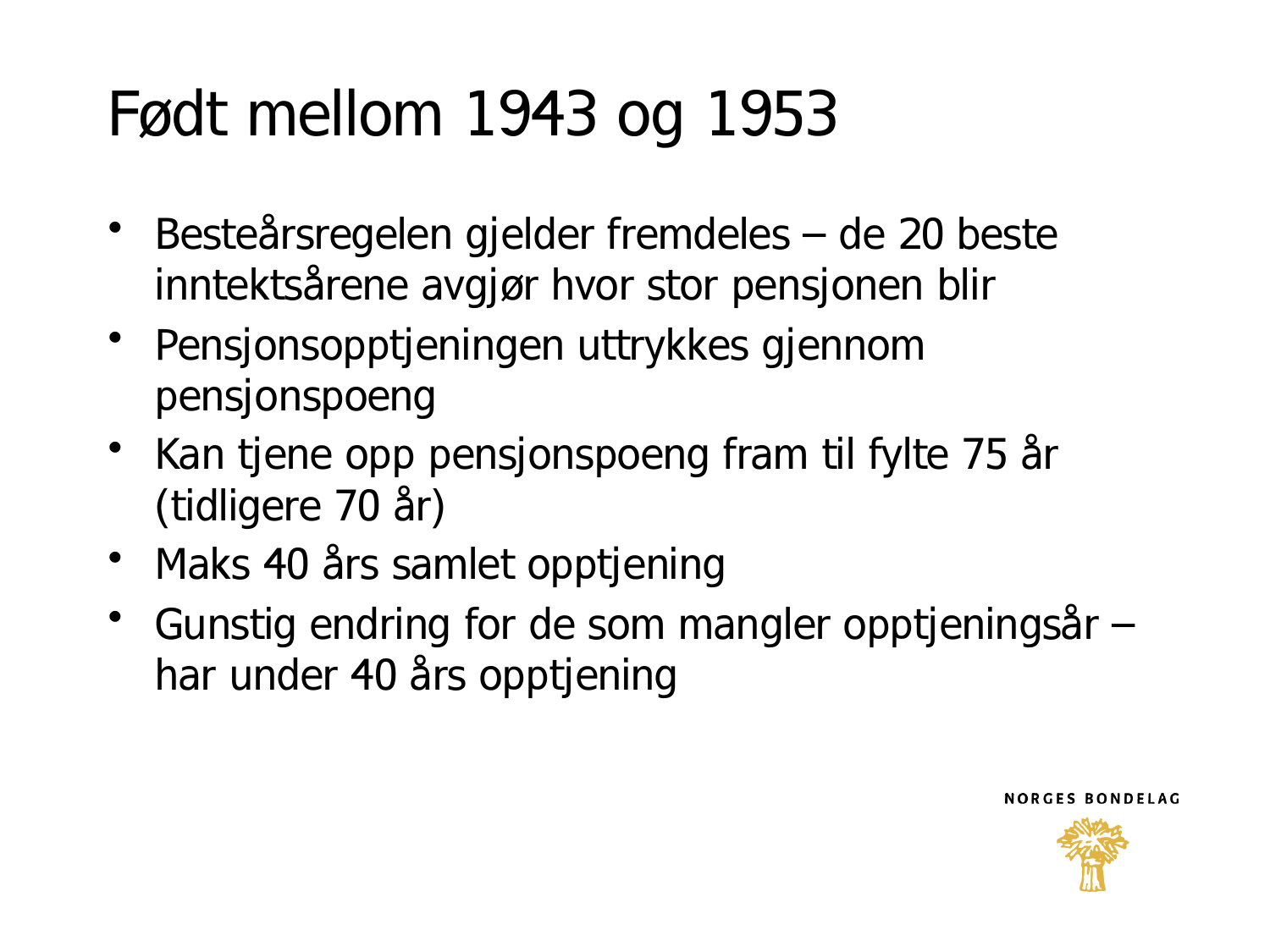

# Født mellom 1943 og 1953
Besteårsregelen gjelder fremdeles – de 20 beste inntektsårene avgjør hvor stor pensjonen blir
Pensjonsopptjeningen uttrykkes gjennom pensjonspoeng
Kan tjene opp pensjonspoeng fram til fylte 75 år (tidligere 70 år)
Maks 40 års samlet opptjening
Gunstig endring for de som mangler opptjeningsår – har under 40 års opptjening